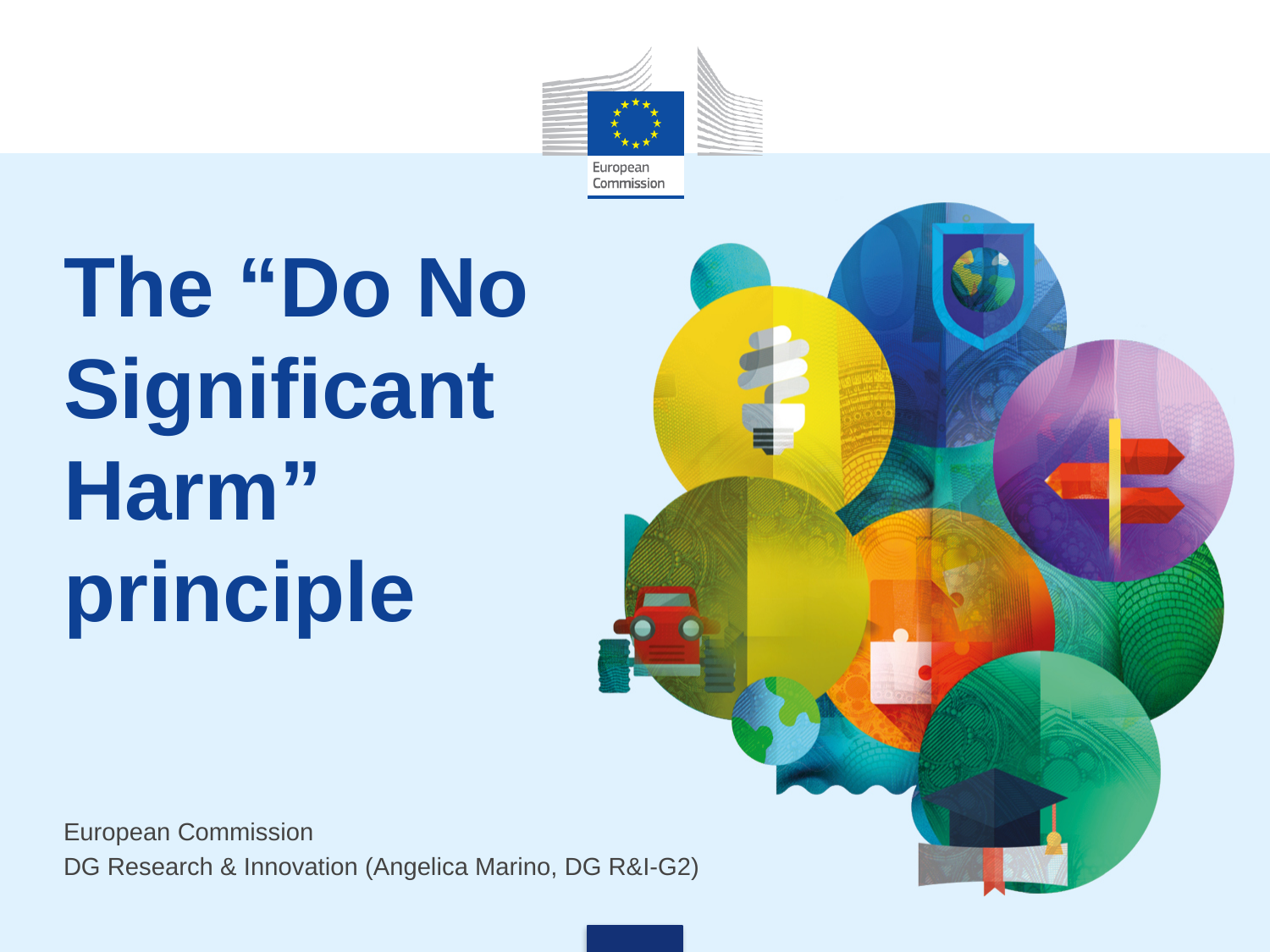

The “Do No Significant Harm” principle

European Commission
DG Research & Innovation (Angelica Marino, DG R&I-G2)